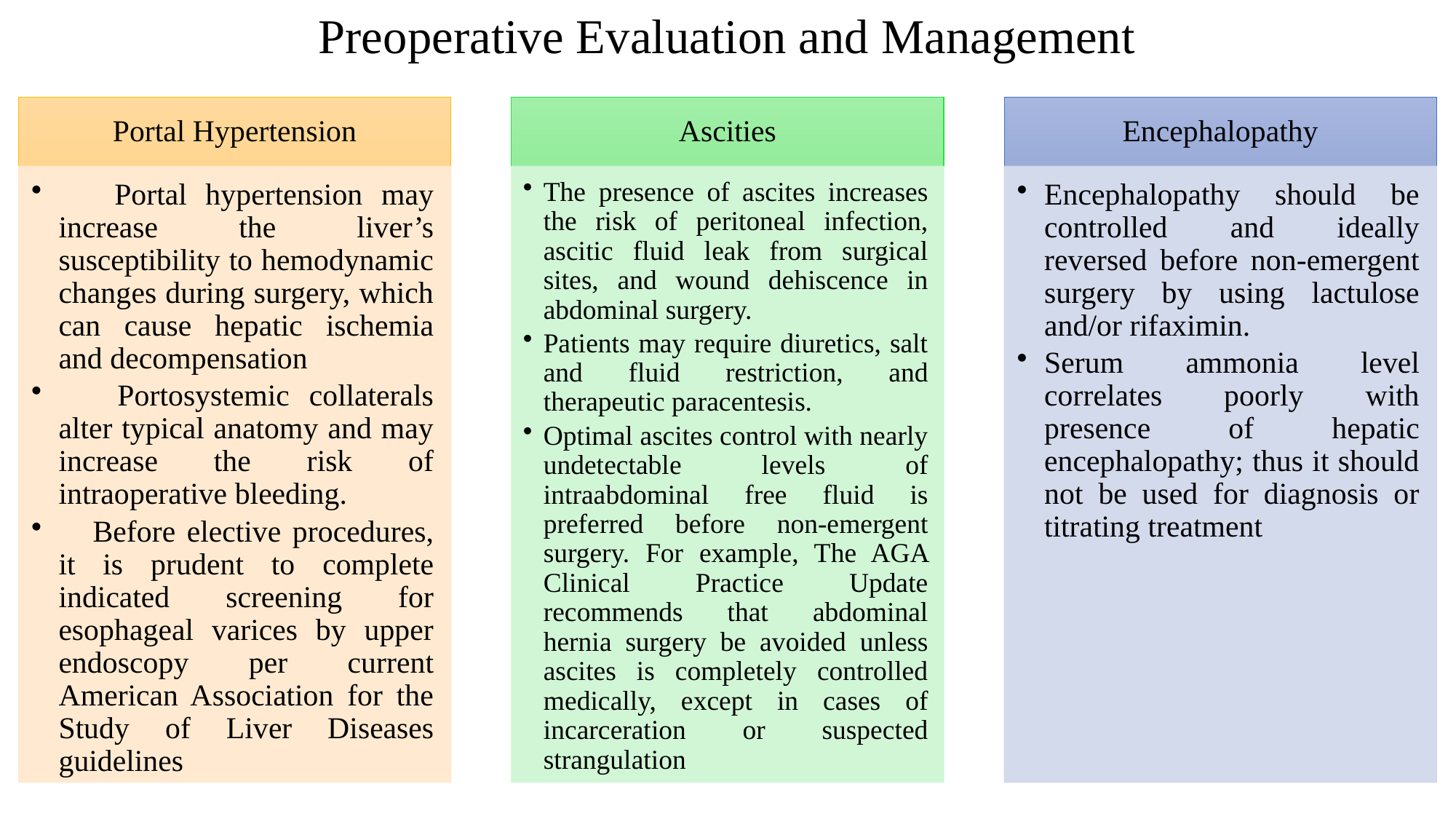

Preoperative Evaluation and Management
Portal Hypertension
   Portal hypertension may increase the liver’s susceptibility to hemodynamic changes during surgery, which can cause hepatic ischemia and decompensation
   Portosystemic collaterals alter typical anatomy and may increase the risk of intraoperative bleeding.
   Before elective procedures, it is prudent to complete indicated screening for esophageal varices by upper endoscopy per current American Association for the Study of Liver Diseases guidelines
Ascities
The presence of ascites increases the risk of peritoneal infection, ascitic fluid leak from surgical sites, and wound dehiscence in abdominal surgery.
Patients may require diuretics, salt and fluid restriction, and therapeutic paracentesis.
Optimal ascites control with nearly undetectable levels of intraabdominal free fluid is preferred before non-emergent surgery. For example, The AGA Clinical Practice Update recommends that abdominal hernia surgery be avoided unless ascites is completely controlled medically, except in cases of incarceration or suspected strangulation
Encephalopathy
Encephalopathy should be controlled and ideally reversed before non-emergent surgery by using lactulose and/or rifaximin.
Serum ammonia level correlates poorly with presence of hepatic encephalopathy; thus it should not be used for diagnosis or titrating treatment